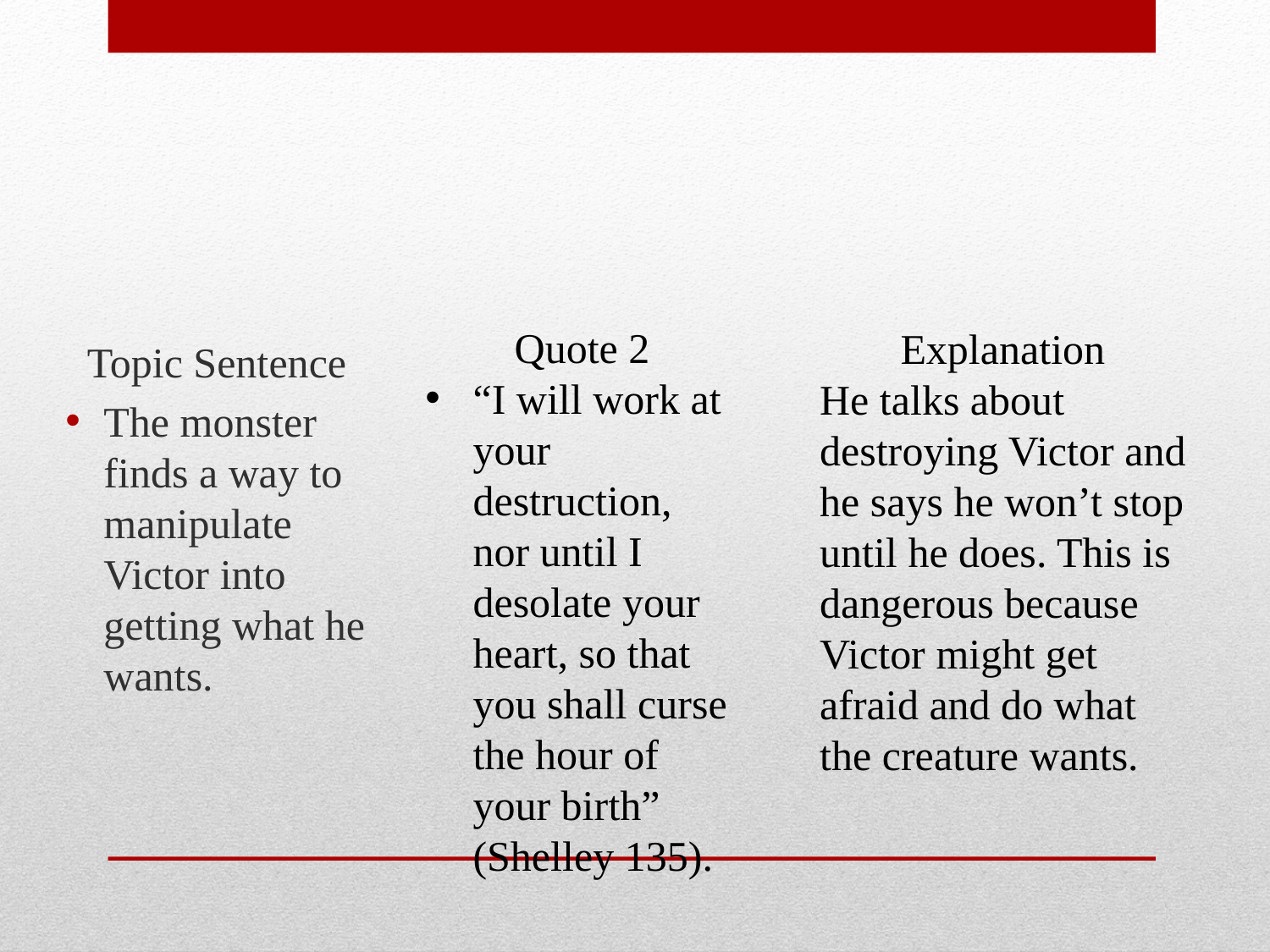

#
Topic Sentence
The monster finds a way to manipulate Victor into getting what he wants.

Quote 2
“I will work at your destruction, nor until I desolate your heart, so that you shall curse the hour of your birth” (Shelley 135).
Explanation
He talks about destroying Victor and he says he won’t stop until he does. This is dangerous because Victor might get afraid and do what the creature wants.